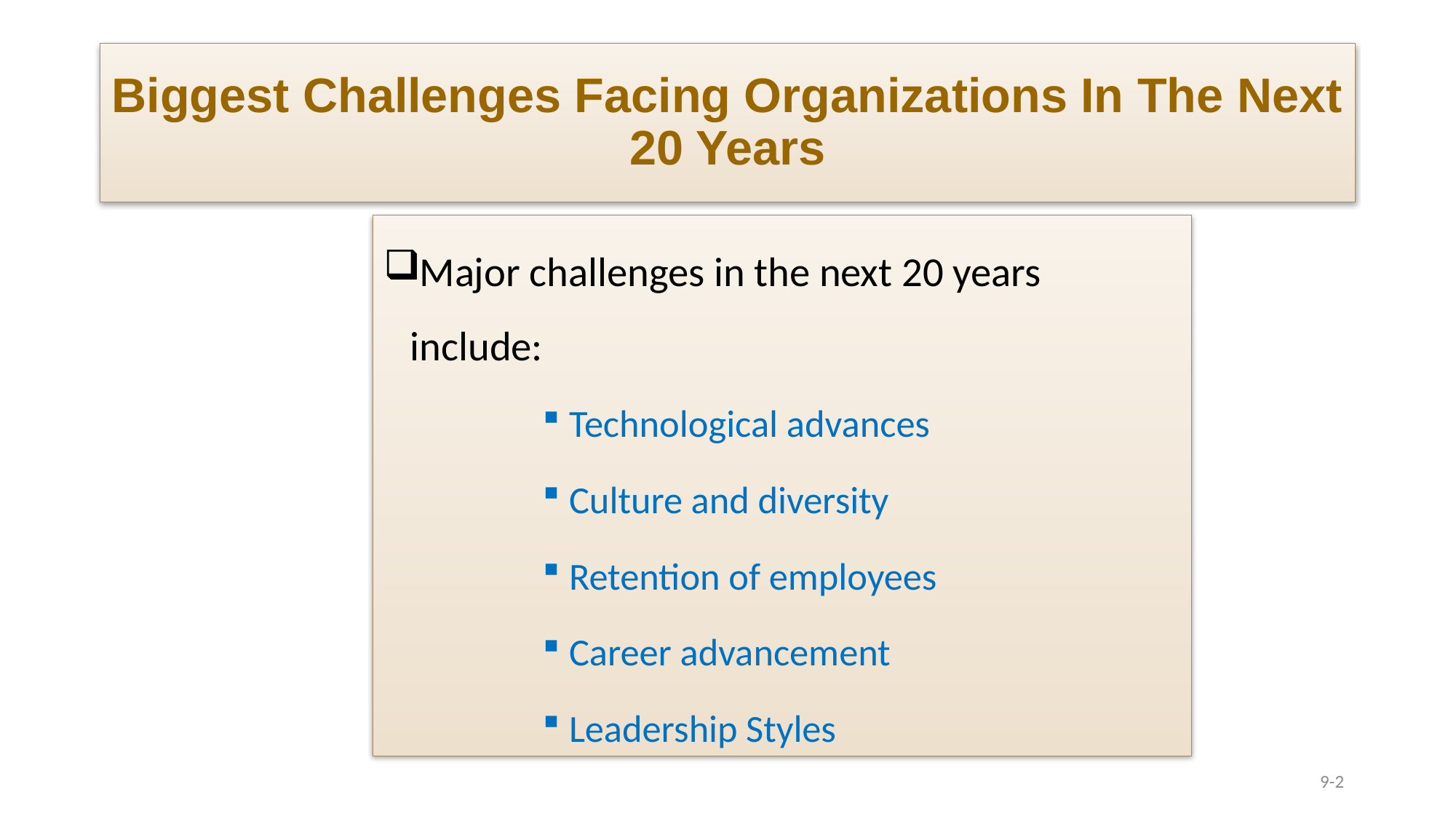

# Biggest Challenges Facing Organizations In The Next 20 Years
Major challenges in the next 20 years include:
Technological advances
Culture and diversity
Retention of employees
Career advancement
Leadership Styles

9-2